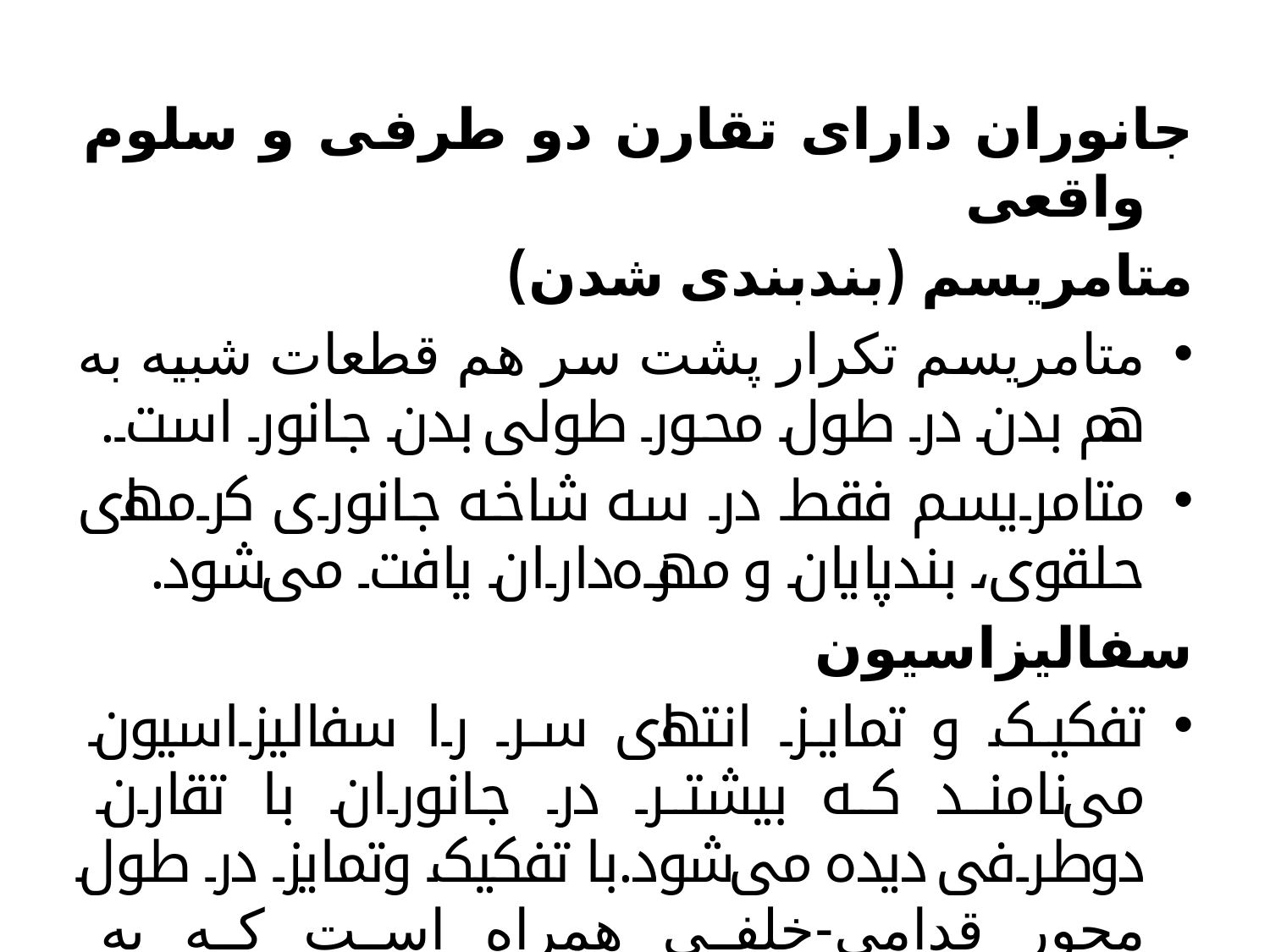

جانوران دارای تقارن دو طرفی و سلوم واقعی
متامریسم (بندبندی شدن)
متامریسم تکرار پشت سر هم قطعات شبیه به هم بدن در طول محور طولی بدن جانور است.
متامریسم فقط در سه شاخه جانوری کرمهای حلقوی، بندپایان و مهره‌داران یافت می‌شود.
سفالیزاسیون
تفکیک و تمایز انتهای سر را سفالیزاسیون می‌نامند که بیشتر در جانوران با تقارن دوطرفی دیده می‌شود.با تفکیک وتمایز در طول محور قدامی-خلفی همراه است که به ان(قطبیت) گویند.